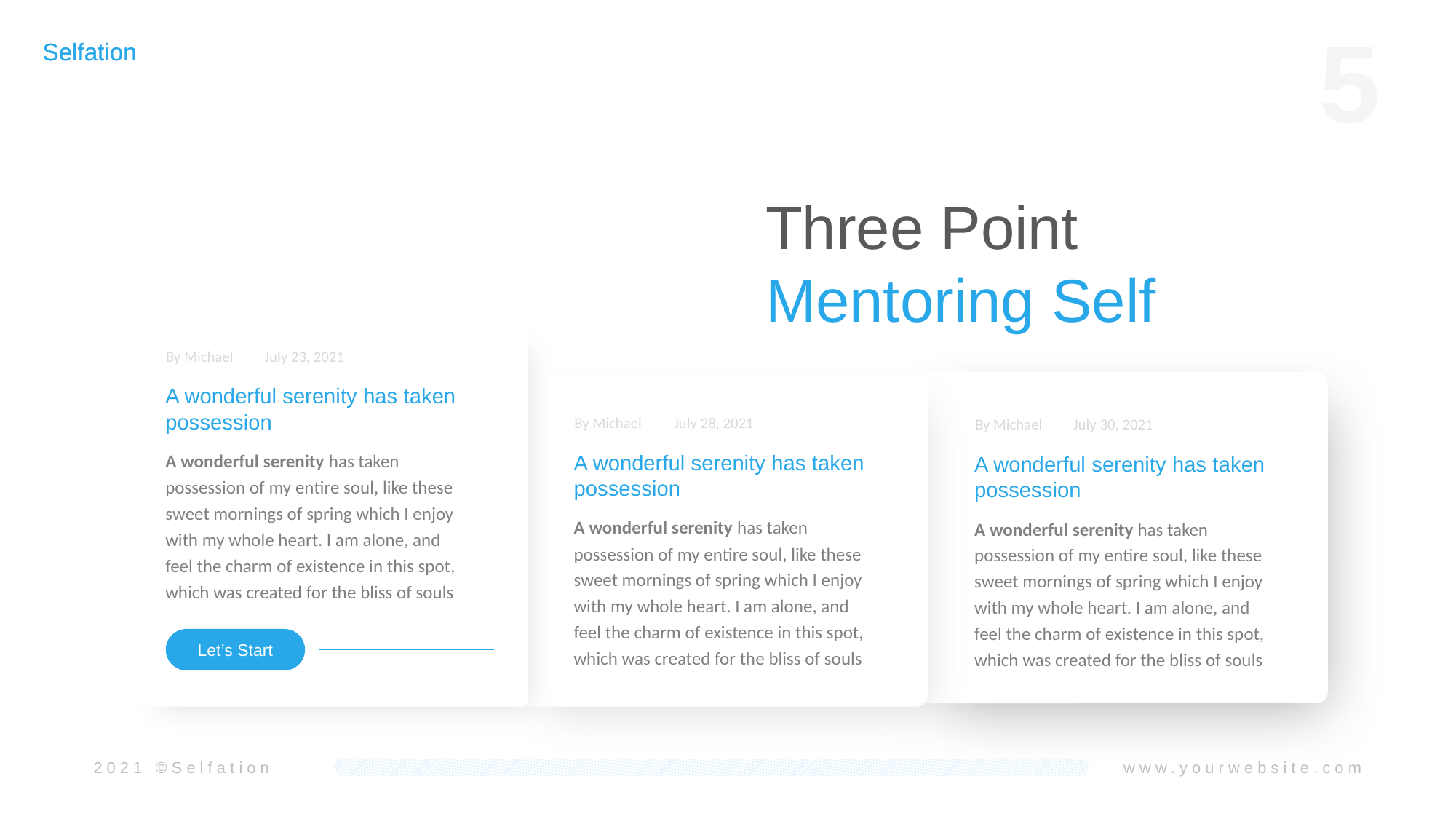

Selfation
Three Point
Mentoring Self

By Michael
July 23, 2021
A wonderful serenity has taken possession
A wonderful serenity has taken possession of my entire soul, like these sweet mornings of spring which I enjoy with my whole heart. I am alone, and feel the charm of existence in this spot, which was created for the bliss of souls
Let’s Start

By Michael
July 30, 2021
A wonderful serenity has taken possession
A wonderful serenity has taken possession of my entire soul, like these sweet mornings of spring which I enjoy with my whole heart. I am alone, and feel the charm of existence in this spot, which was created for the bliss of souls

By Michael
July 28, 2021
A wonderful serenity has taken possession
A wonderful serenity has taken possession of my entire soul, like these sweet mornings of spring which I enjoy with my whole heart. I am alone, and feel the charm of existence in this spot, which was created for the bliss of souls